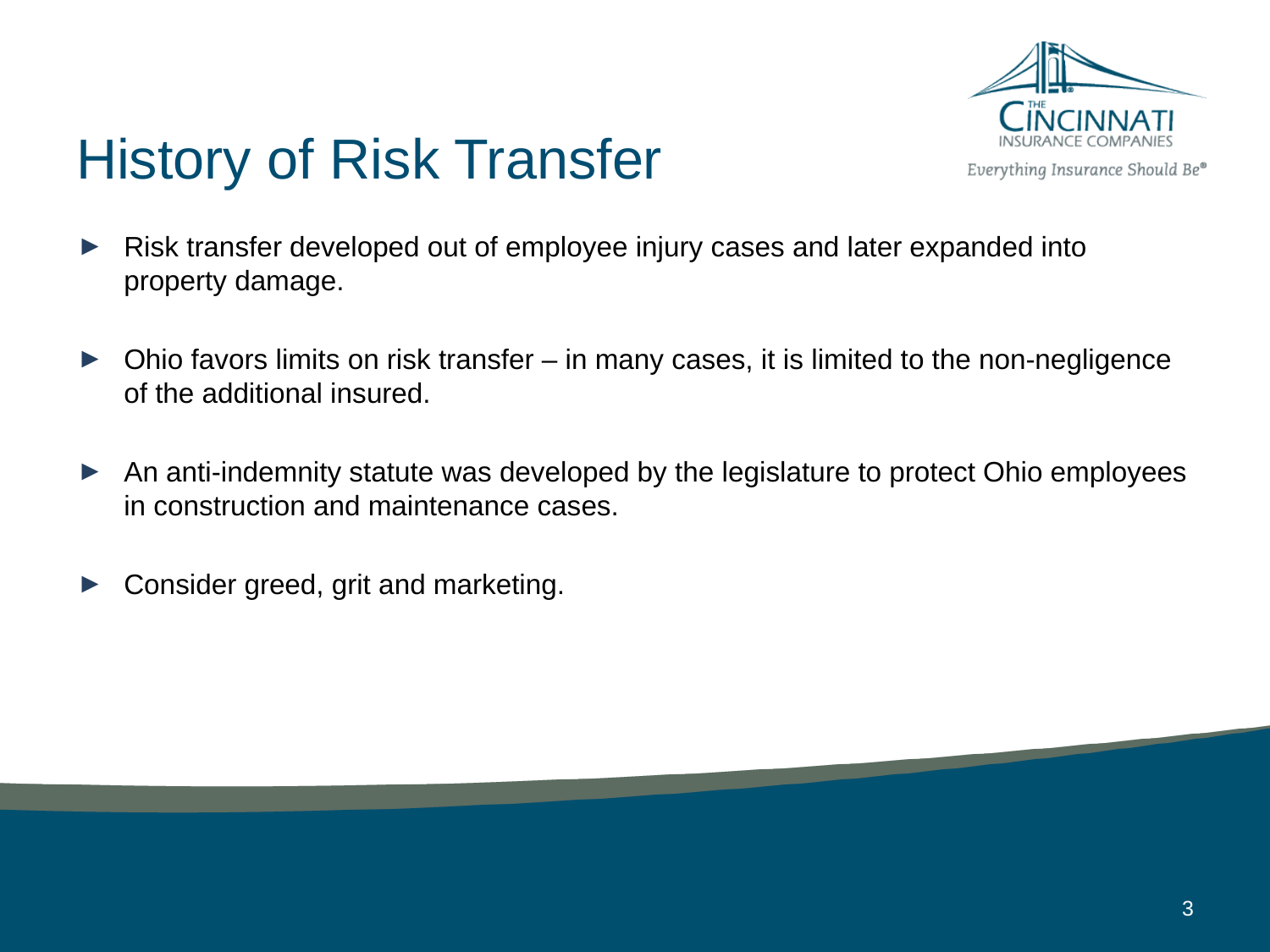

# History of Risk Transfer
Risk transfer developed out of employee injury cases and later expanded into property damage.

Ohio favors limits on risk transfer – in many cases, it is limited to the non-negligence of the additional insured.

An anti-indemnity statute was developed by the legislature to protect Ohio employees in construction and maintenance cases.

Consider greed, grit and marketing.

3